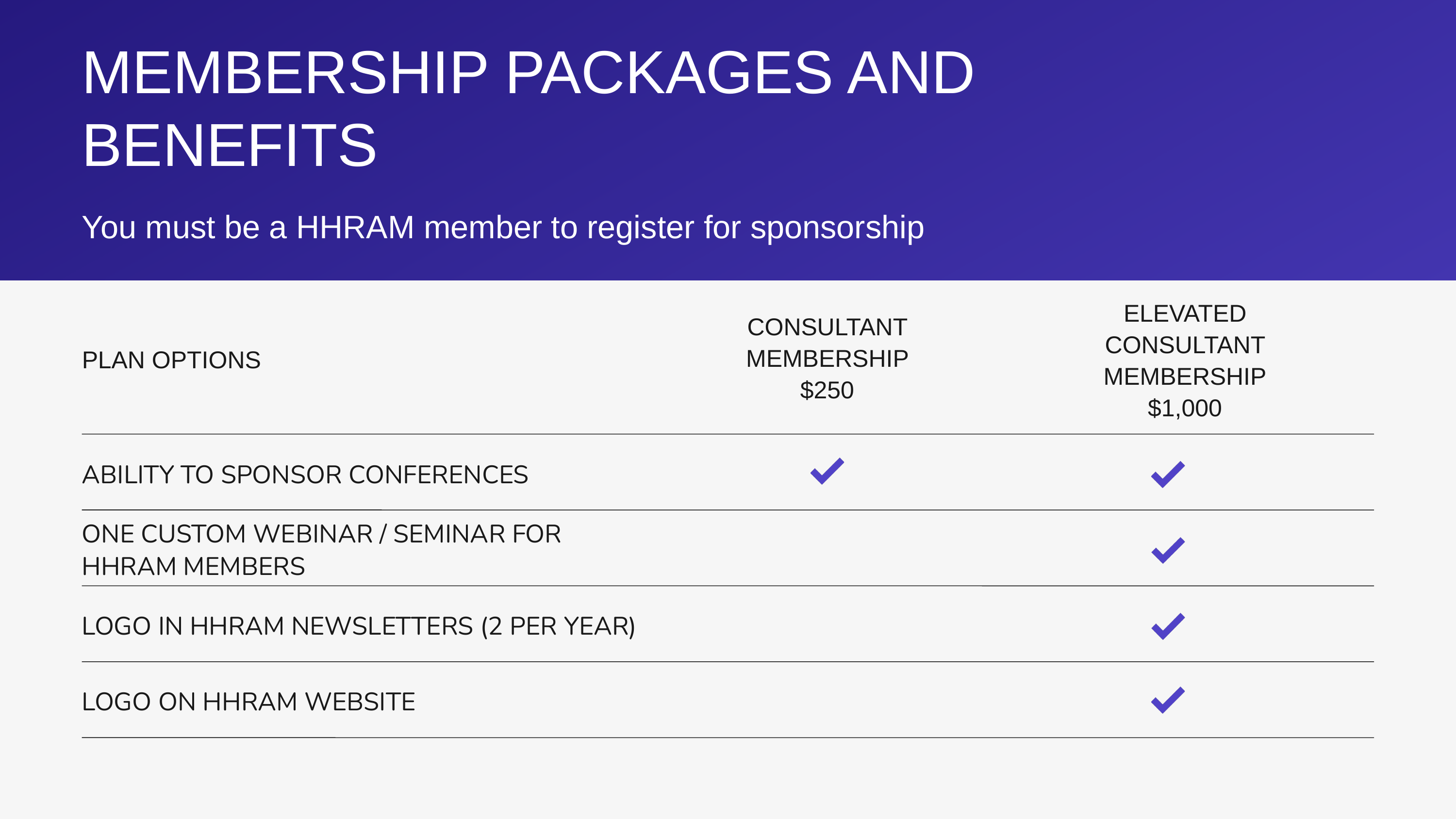

MEMBERSHIP PACKAGES AND BENEFITS
You must be a HHRAM member to register for sponsorship
ELEVATED CONSULTANT MEMBERSHIP
$1,000
CONSULTANT MEMBERSHIP $250
PLAN OPTIONS

ABILITY TO SPONSOR CONFERENCES

ONE CUSTOM WEBINAR / SEMINAR FOR HHRAM MEMBERS

LOGO IN HHRAM NEWSLETTERS (2 PER YEAR)

LOGO ON HHRAM WEBSITE